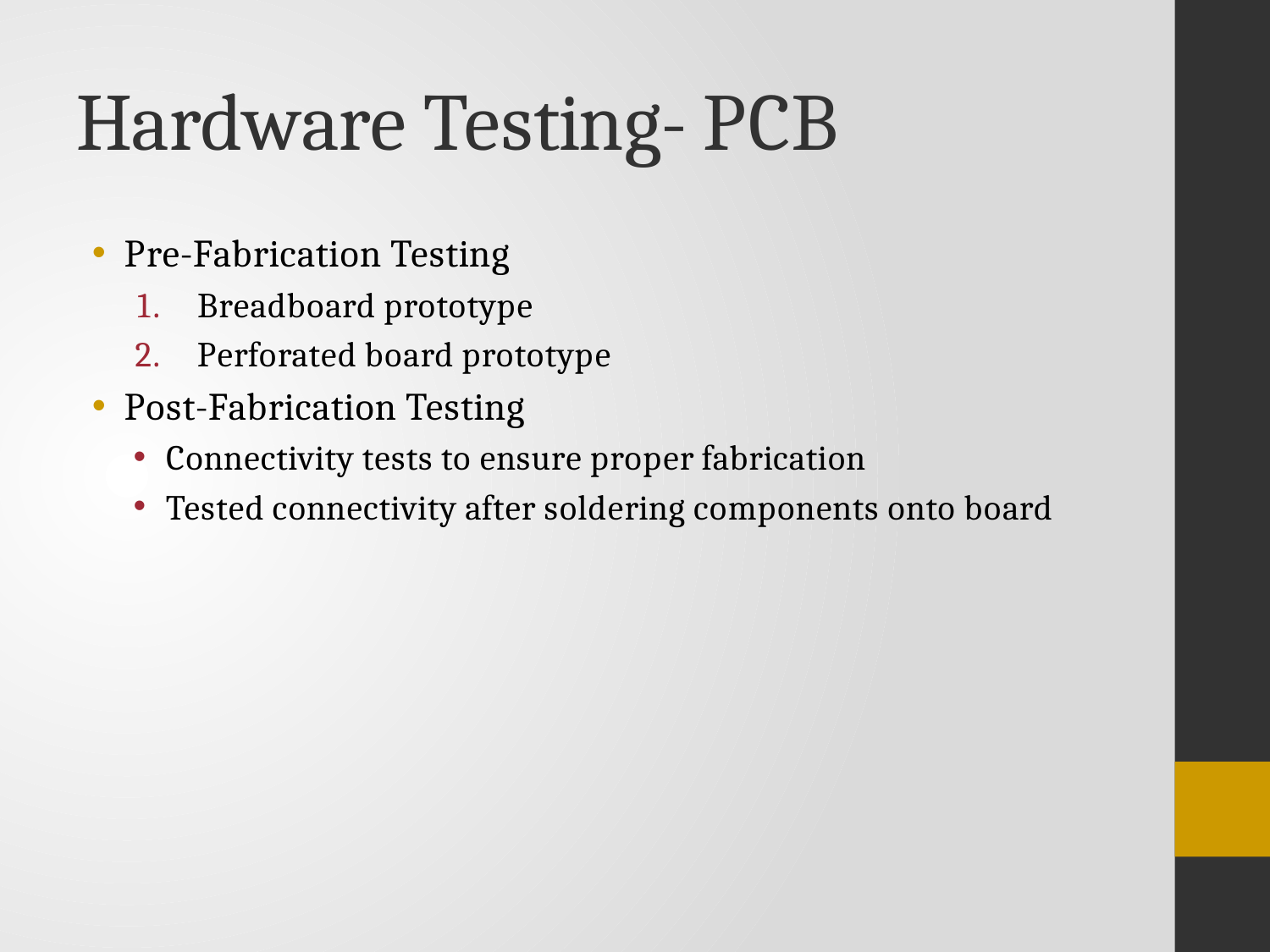

# Hardware Testing- PCB
Pre-Fabrication Testing
Breadboard prototype
Perforated board prototype
Post-Fabrication Testing
Connectivity tests to ensure proper fabrication
Tested connectivity after soldering components onto board